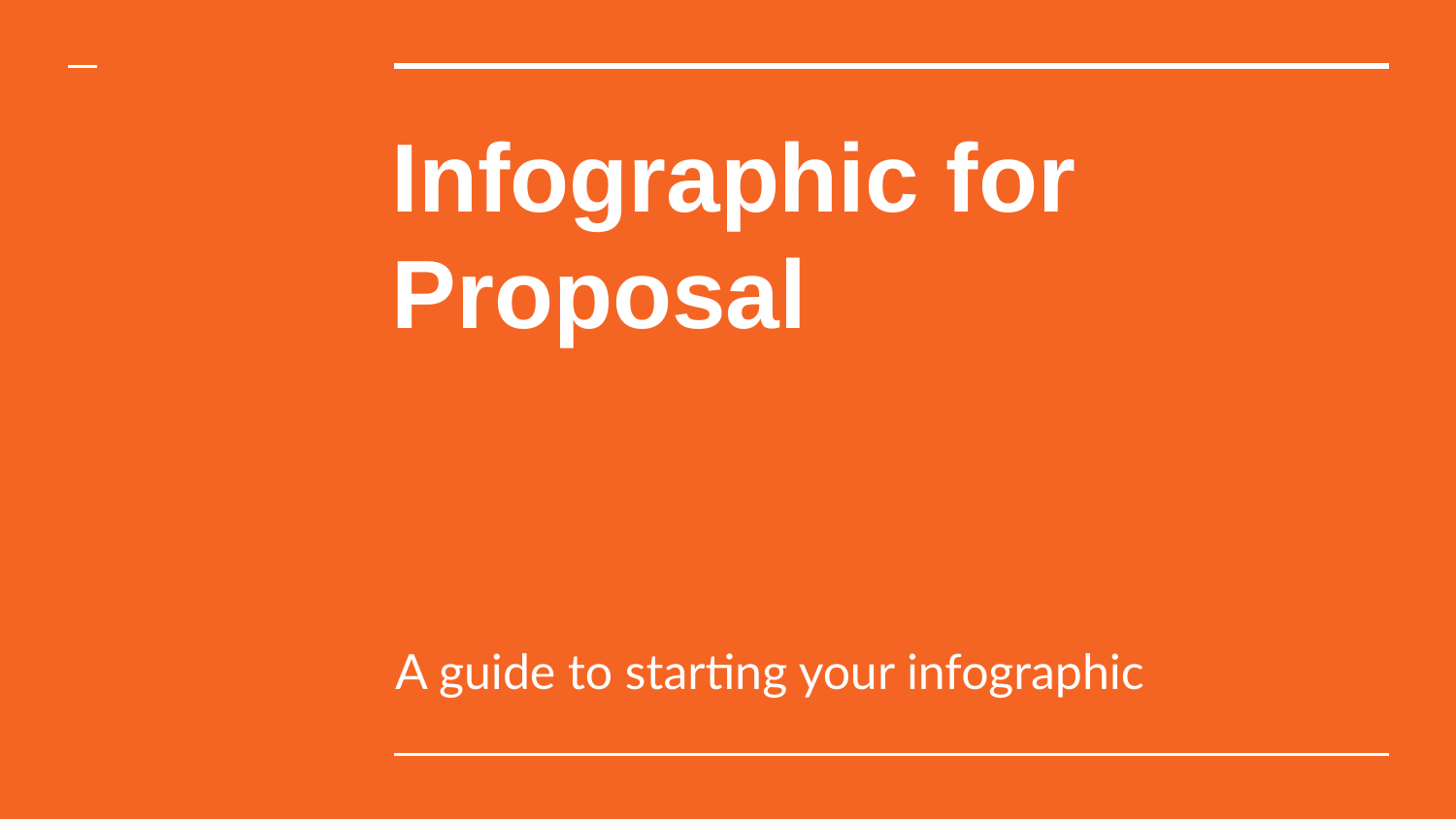

# Infographic for Proposal
A guide to starting your infographic